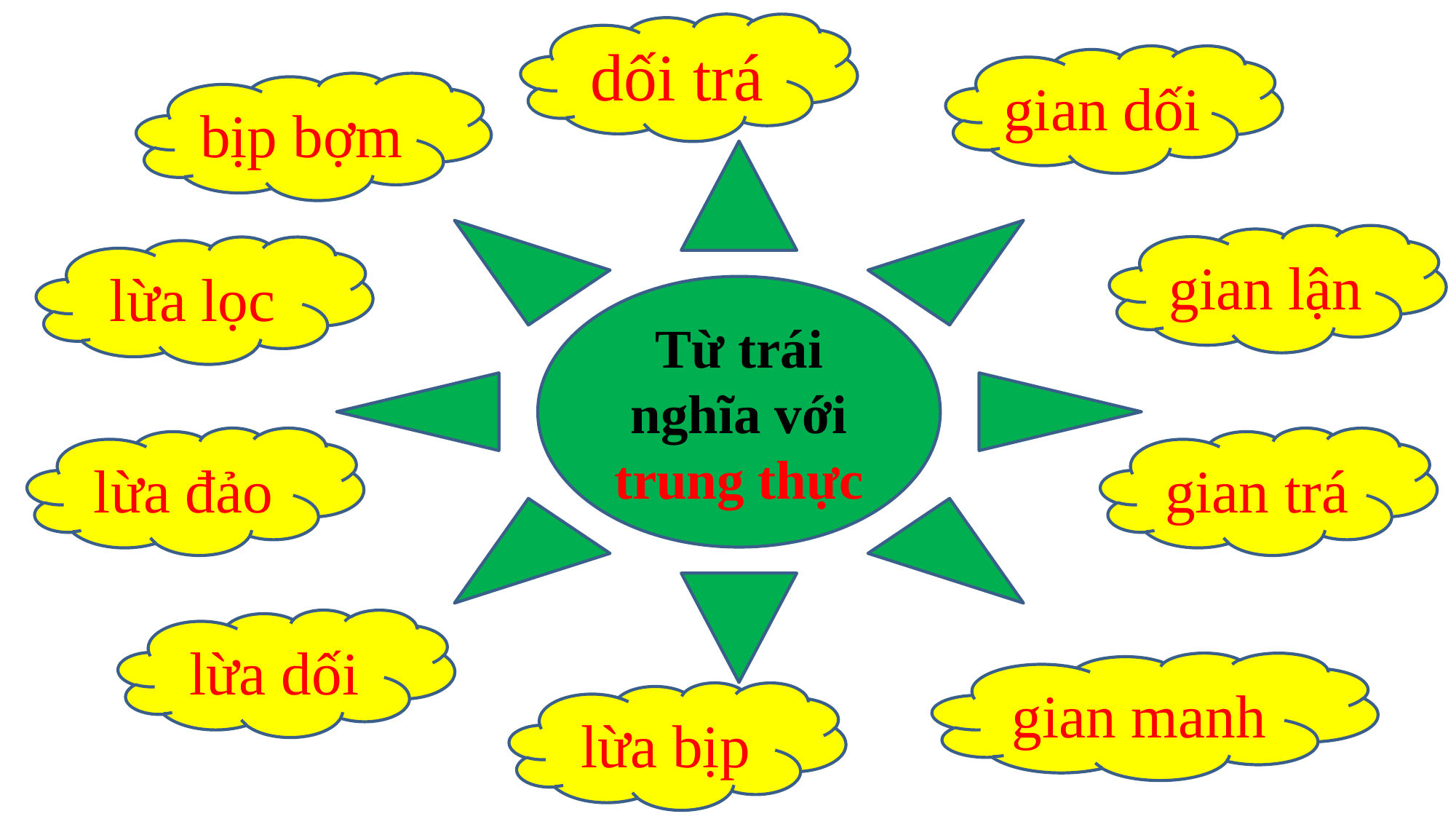

dối trá
gian dối
bịp bợm
Từ trái nghĩa với trung thực
gian lận
lừa lọc
lừa đảo
gian trá
lừa dối
gian manh
lừa bịp